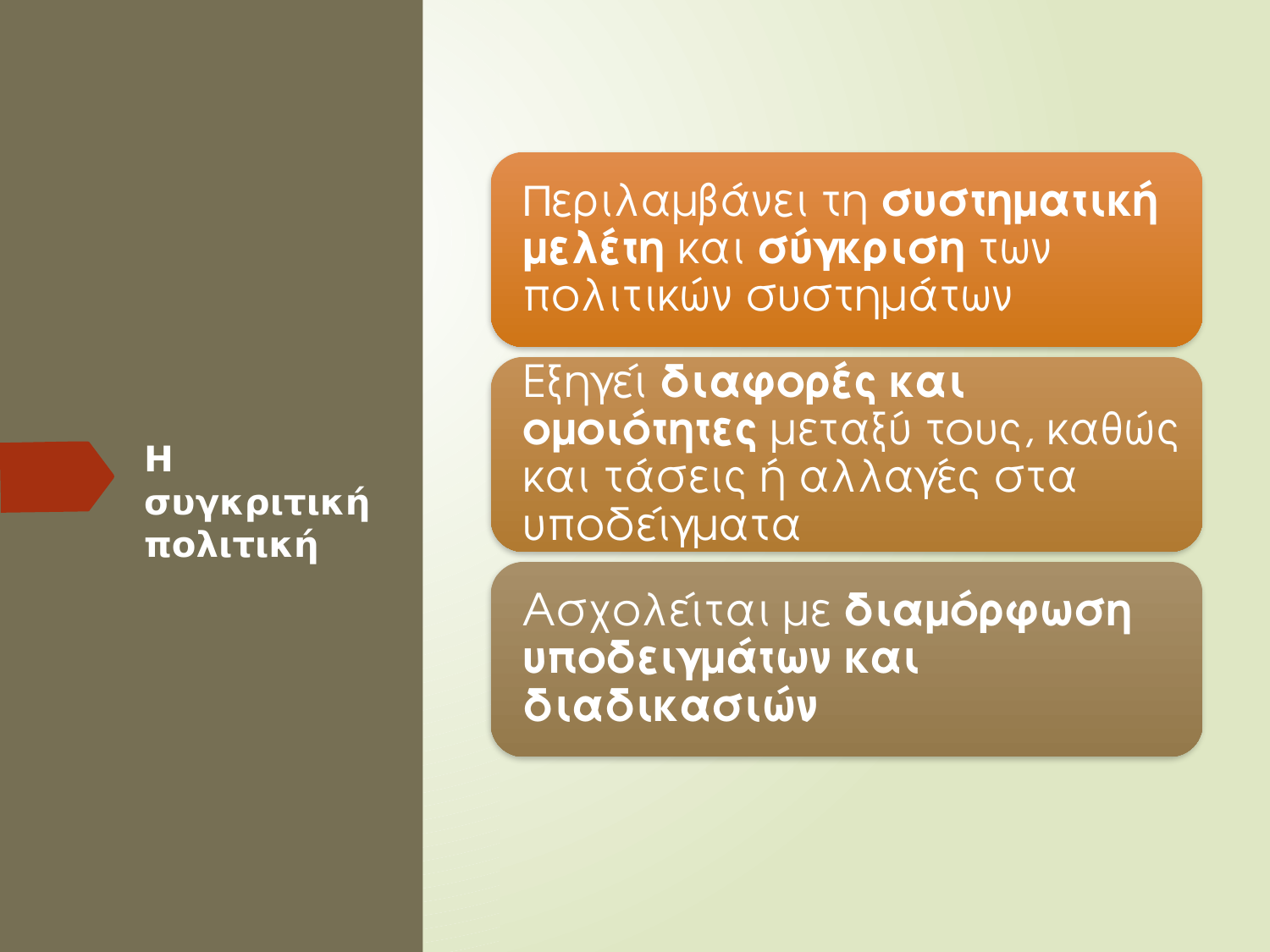

Περιλαμβάνει τη συστηματική μελέτη και σύγκριση των πολιτικών συστημάτων
Εξηγεί διαφορές και ομοιότητες μεταξύ τους, καθώς και τάσεις ή αλλαγές στα υποδείγματα
Ασχολείται με διαμόρφωση υποδειγμάτων και διαδικασιών
# Η συγκριτική πολιτική